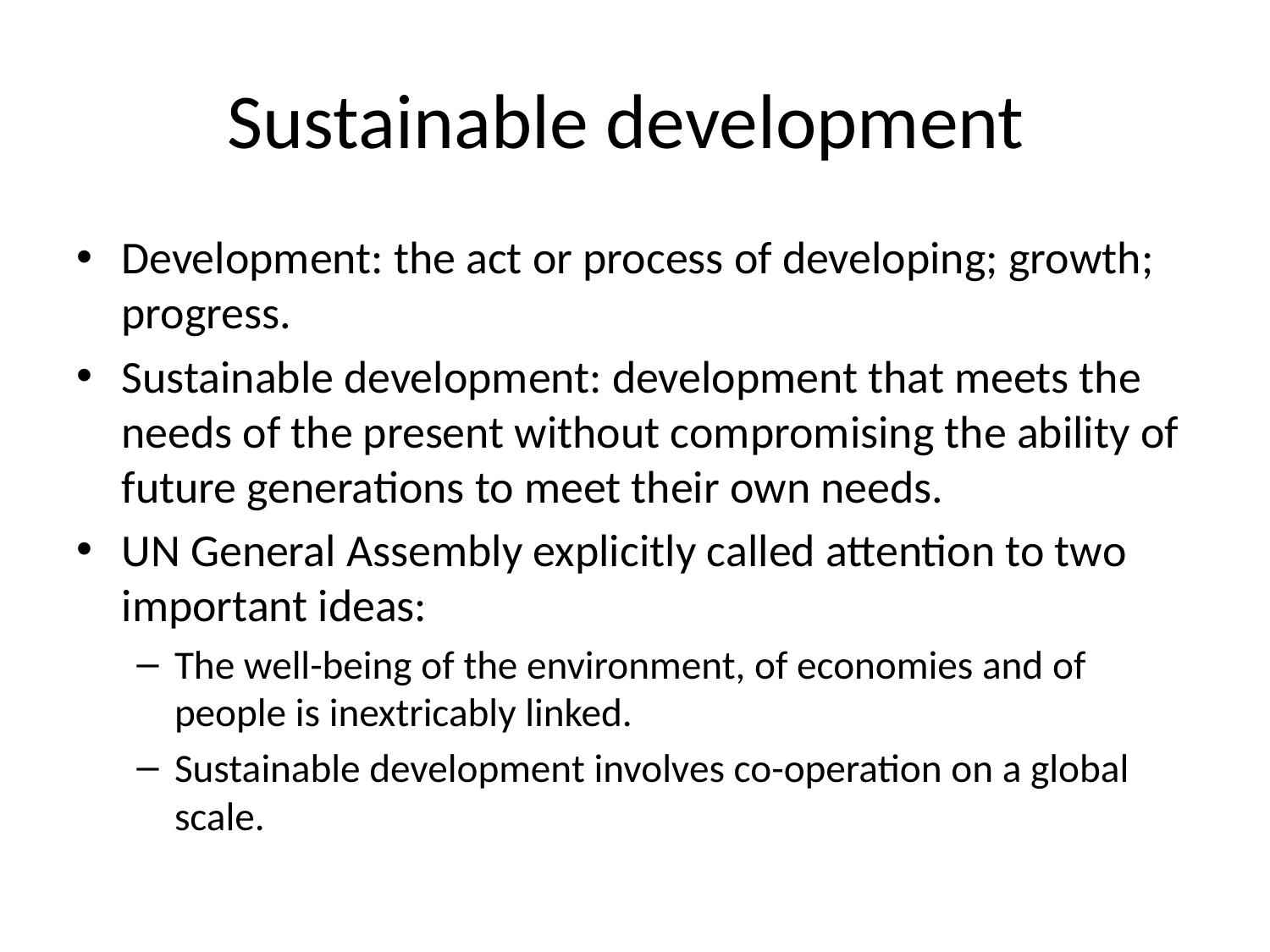

# Sustainable development
Development: the act or process of developing; growth; progress.
Sustainable development: development that meets the needs of the present without compromising the ability of future generations to meet their own needs.
UN General Assembly explicitly called attention to two important ideas:
The well-being of the environment, of economies and of people is inextricably linked.
Sustainable development involves co-operation on a global scale.